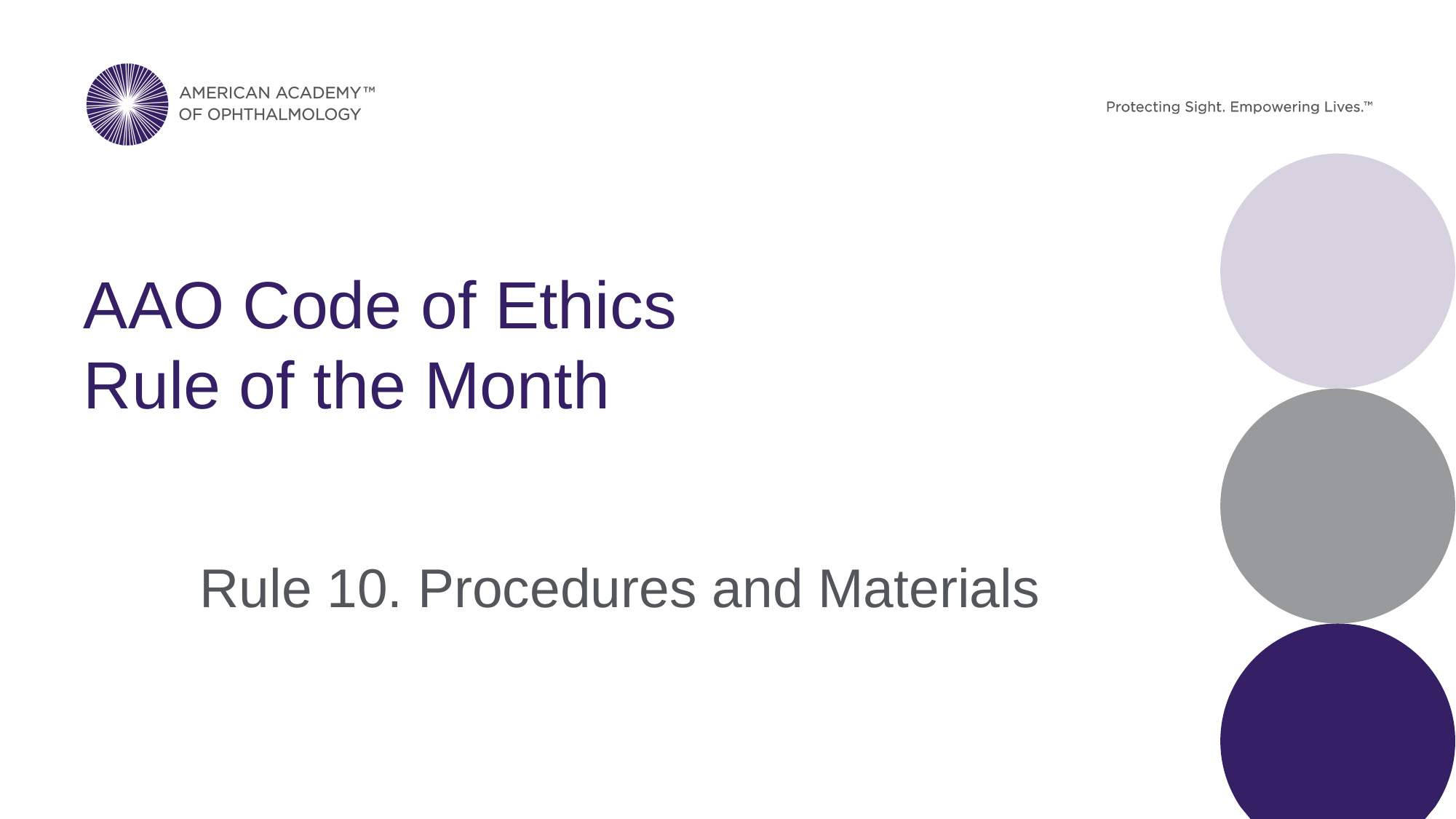

# AAO Code of Ethics Rule of the Month

Rule 10. Procedures and Materials